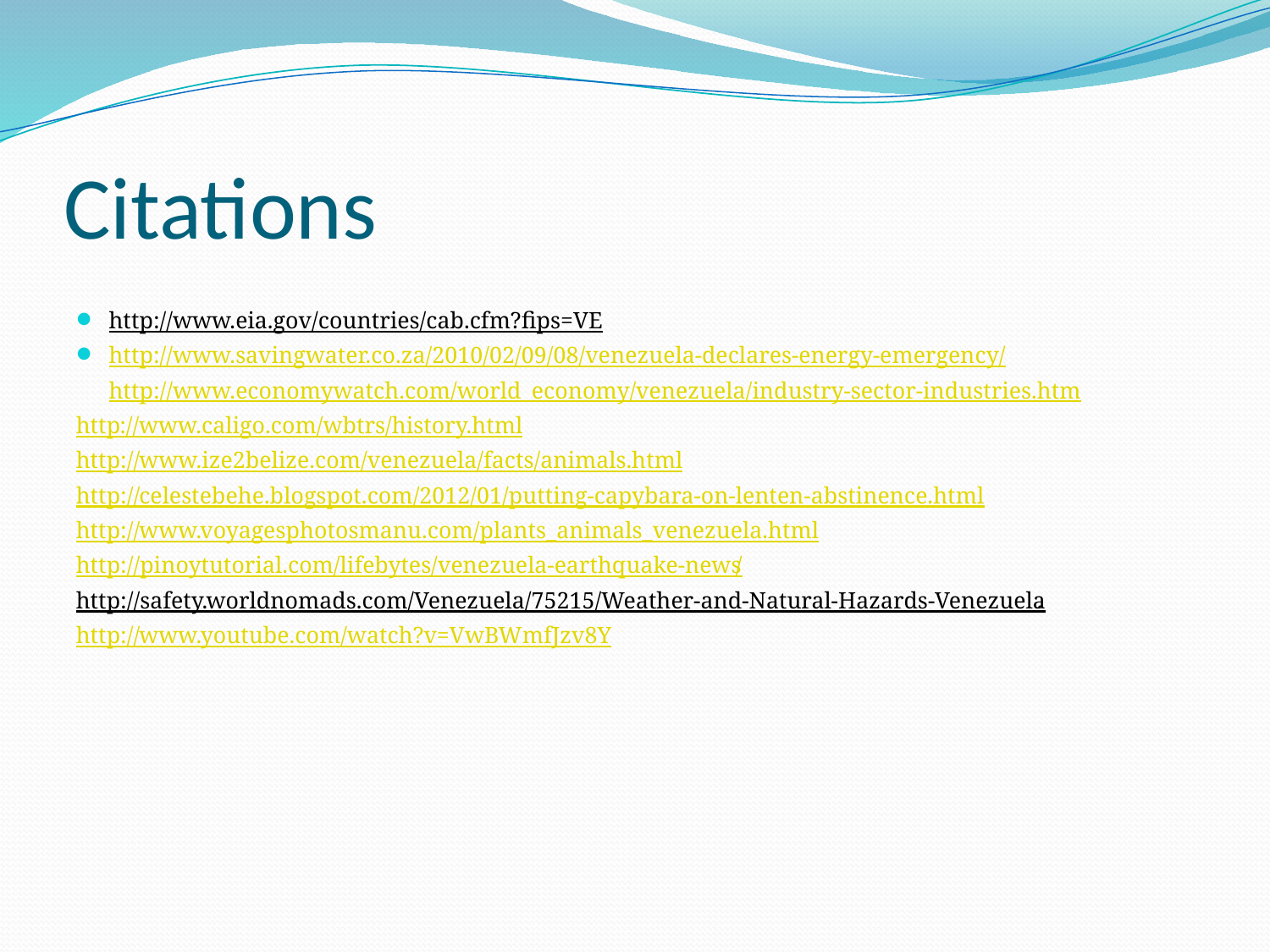

# Citations

http://www.eia.gov/countries/cab.cfm?fips=VE
http://www.savingwater.co.za/2010/02/09/08/venezuela-declares-energy-emergency/
	http://www.economywatch.com/world_economy/venezuela/industry-sector-industries.htm
http://www.caligo.com/wbtrs/history.html
http://www.ize2belize.com/venezuela/facts/animals.html
http://celestebehe.blogspot.com/2012/01/putting-capybara-on-lenten-abstinence.html
http://www.voyagesphotosmanu.com/plants_animals_venezuela.html
http://pinoytutorial.com/lifebytes/venezuela-earthquake-news/
http://safety.worldnomads.com/Venezuela/75215/Weather-and-Natural-Hazards-Venezuela.
http://www.youtube.com/watch?v=VwBWmfJzv8Y